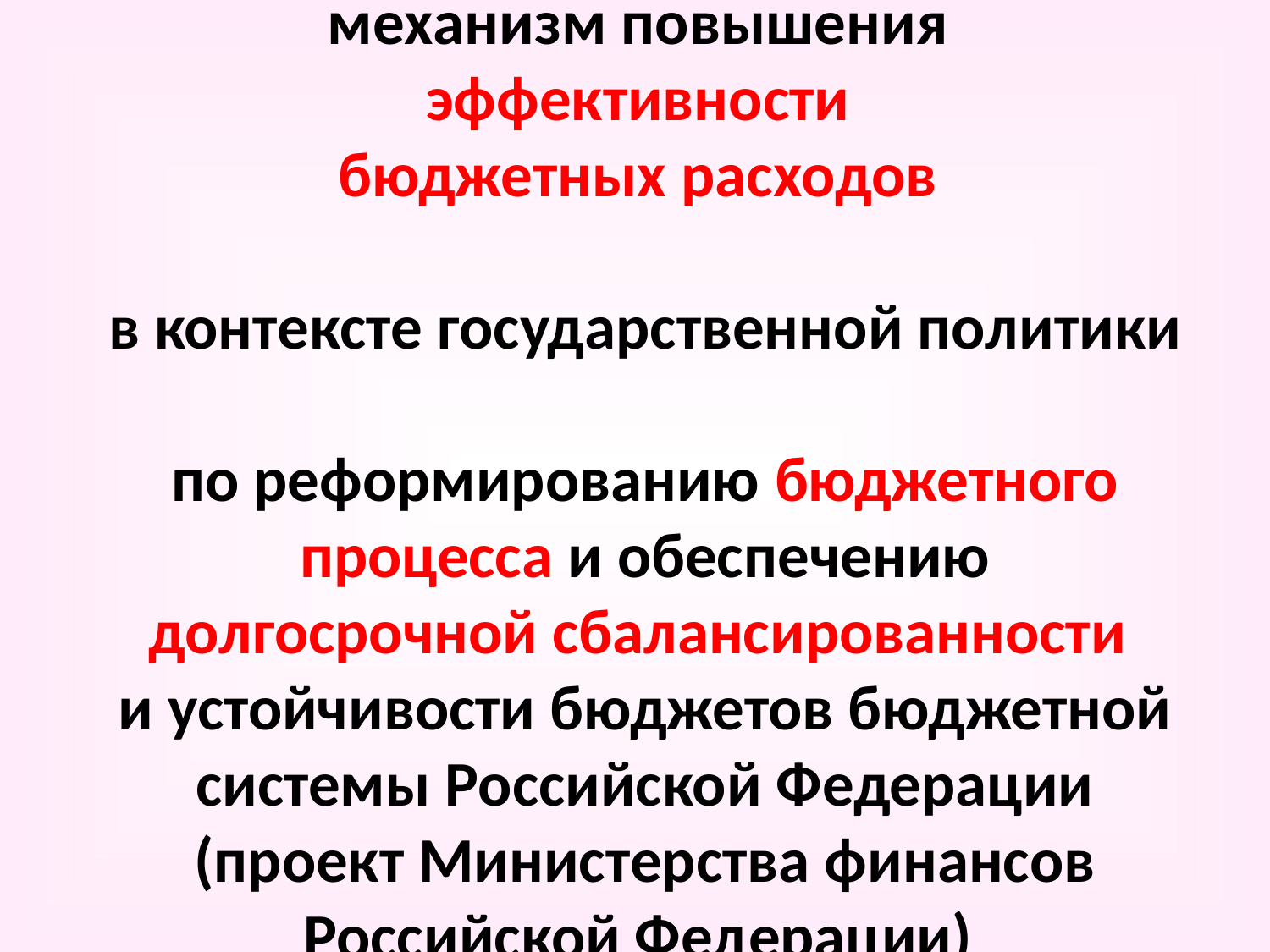

# механизм повышения эффективности бюджетных расходов в контексте государственной политики по реформированию бюджетного процесса и обеспечению долгосрочной сбалансированности и устойчивости бюджетов бюджетной системы Российской Федерации (проект Министерства финансов Российской Федерации)